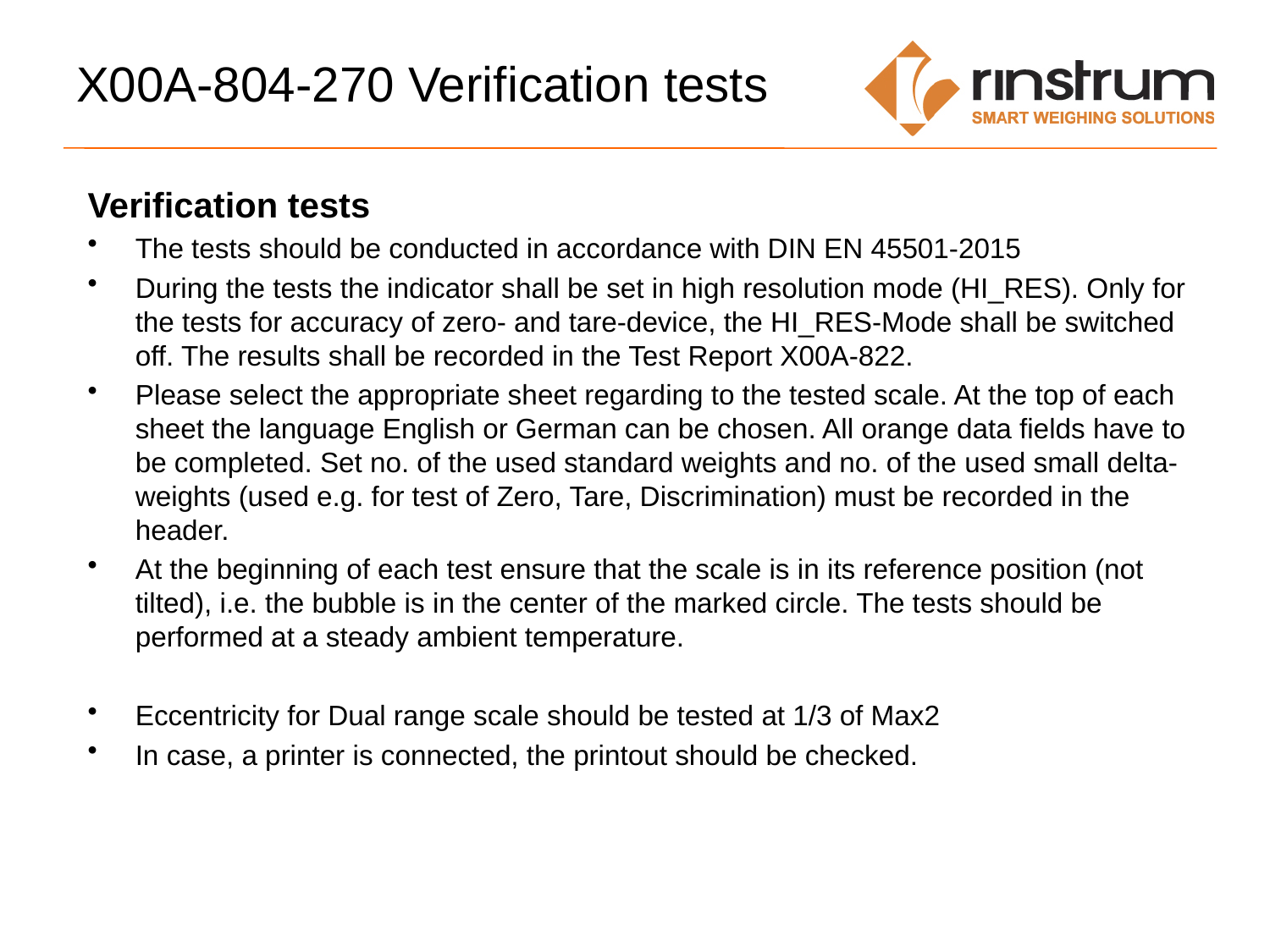

# X00A-804-270 Verification tests
Verification tests
The tests should be conducted in accordance with DIN EN 45501-2015
During the tests the indicator shall be set in high resolution mode (HI_RES). Only for the tests for accuracy of zero- and tare-device, the HI_RES-Mode shall be switched off. The results shall be recorded in the Test Report X00A-822.
Please select the appropriate sheet regarding to the tested scale. At the top of each sheet the language English or German can be chosen. All orange data fields have to be completed. Set no. of the used standard weights and no. of the used small delta-weights (used e.g. for test of Zero, Tare, Discrimination) must be recorded in the header.
At the beginning of each test ensure that the scale is in its reference position (not tilted), i.e. the bubble is in the center of the marked circle. The tests should be performed at a steady ambient temperature.

Eccentricity for Dual range scale should be tested at 1/3 of Max2
In case, a printer is connected, the printout should be checked.